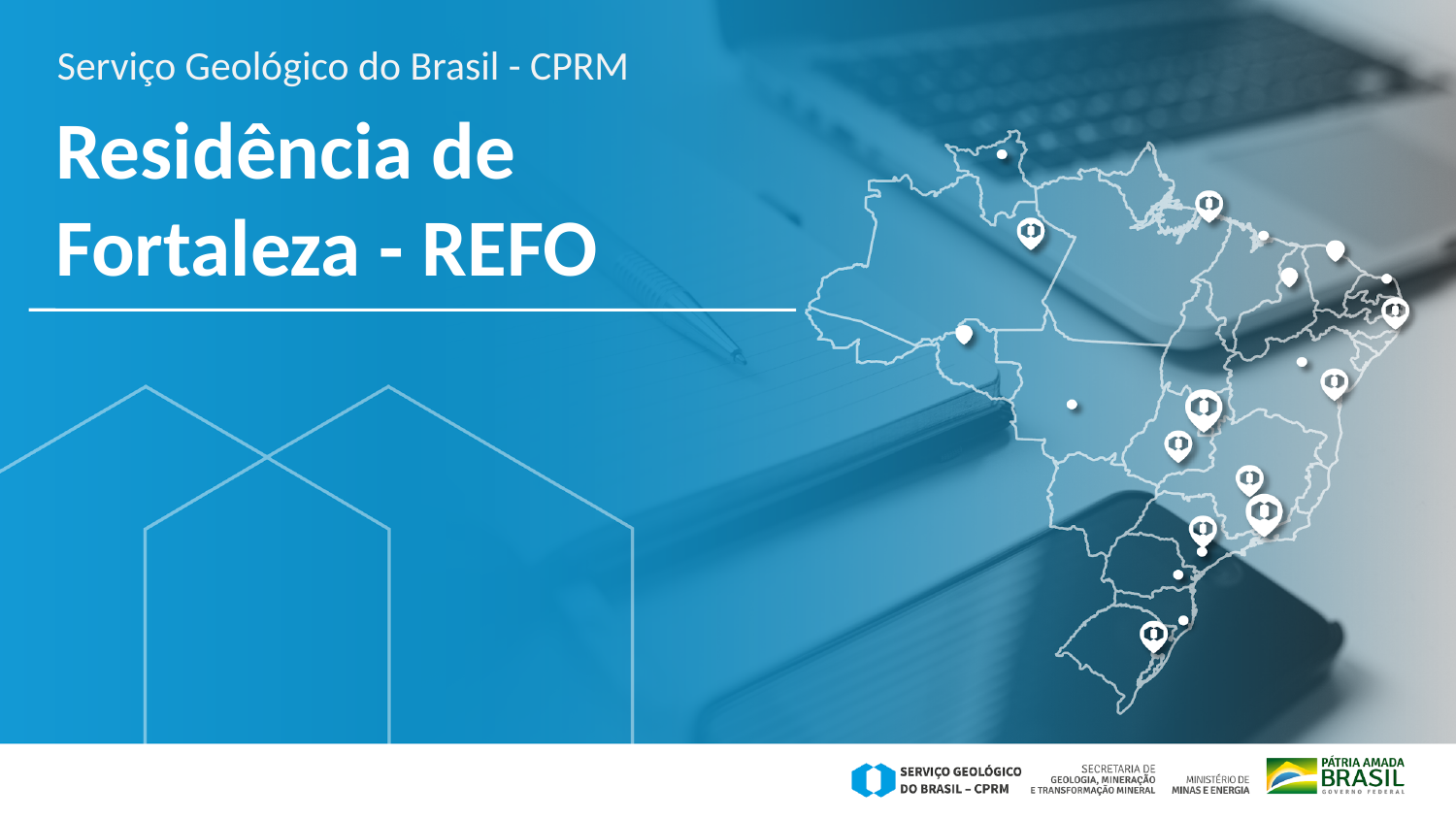

Serviço Geológico do Brasil - CPRM
Residência de Fortaleza - REFO